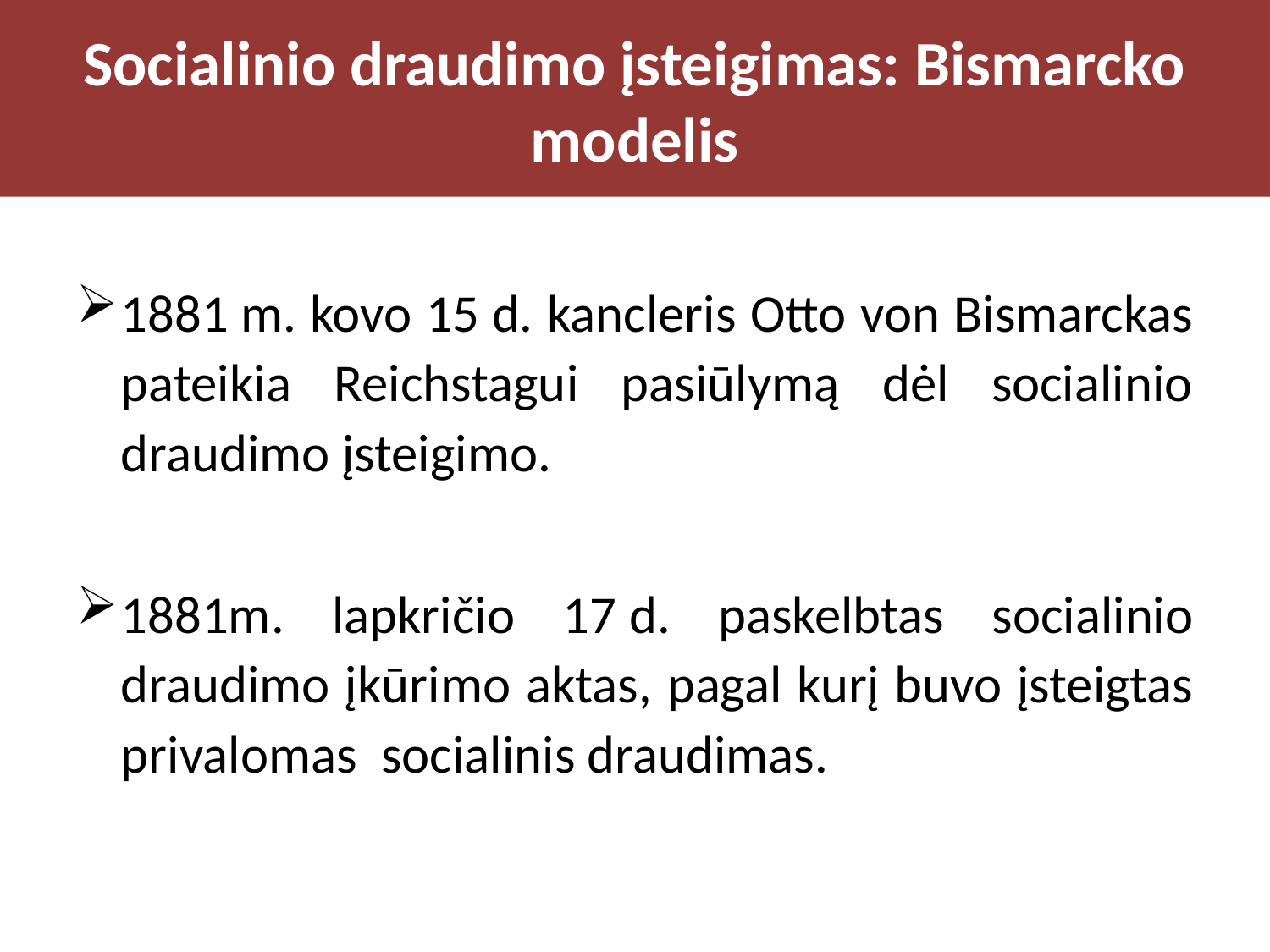

# Socialinio draudimo įsteigimas: Bismarcko modelis
1881 m. kovo 15 d. kancleris Otto von Bismarckas pateikia Reichstagui pasiūlymą dėl socialinio draudimo įsteigimo.

1881m. lapkričio 17 d. paskelbtas socialinio draudimo įkūrimo aktas, pagal kurį buvo įsteigtas privalomas  socialinis draudimas.